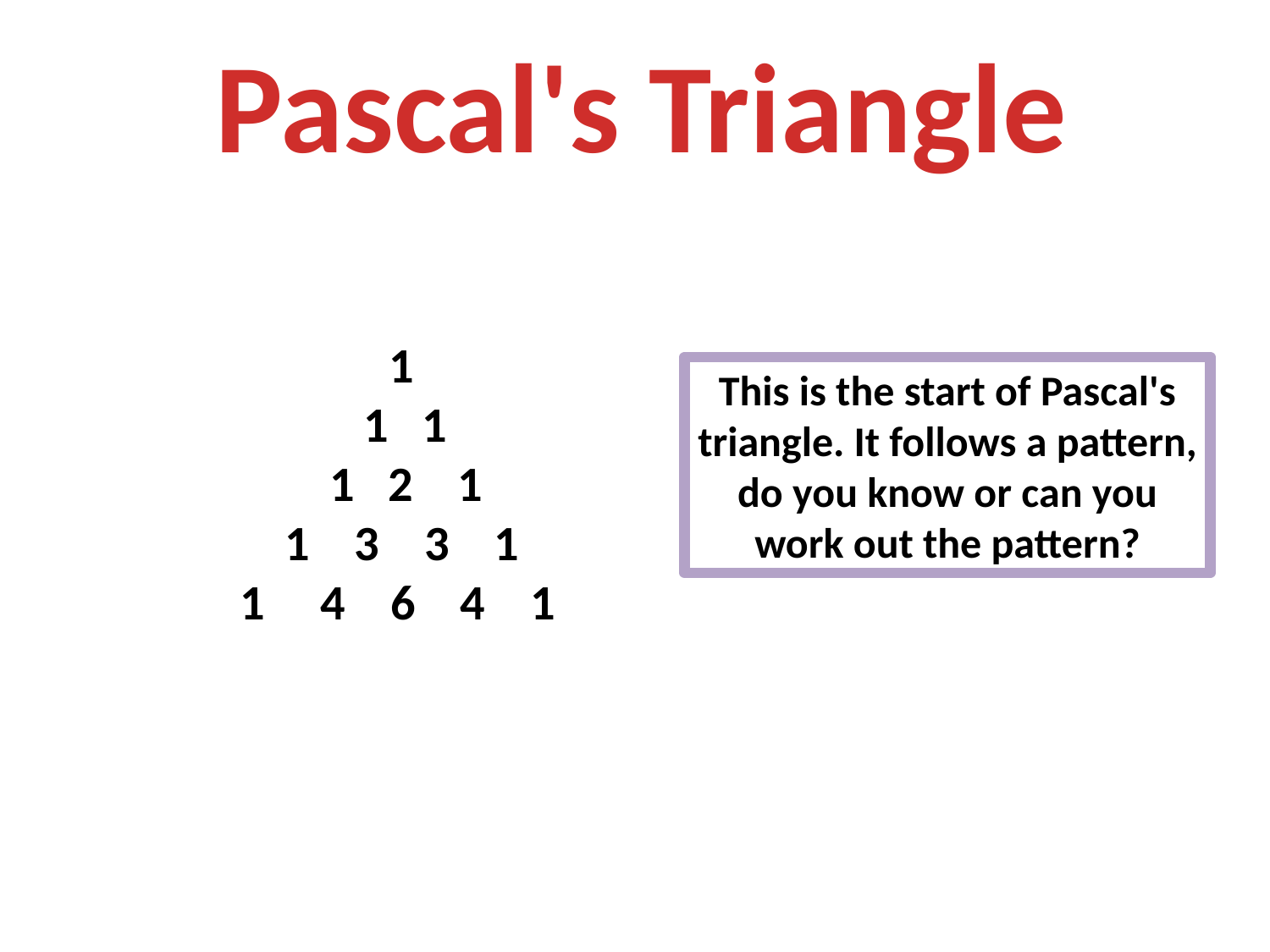

Pascal's Triangle
				      1
			               1   1
			            1   2    1
			        1    3    3    1
			    1     4    6    4    1
This is the start of Pascal's triangle. It follows a pattern, do you know or can you work out the pattern?